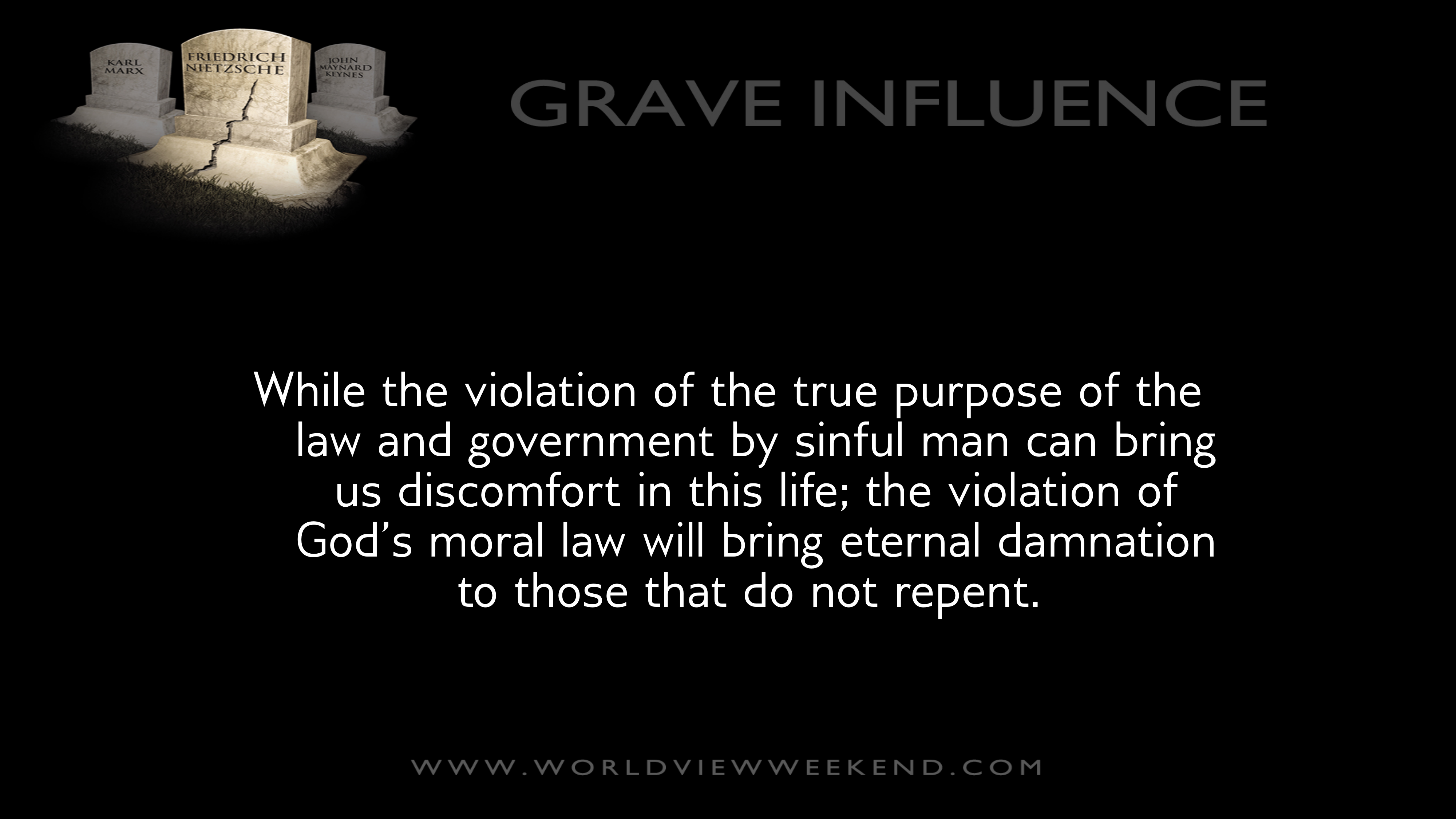

While the violation of the true purpose of the law and government by sinful man can bring us discomfort in this life; the violation of God’s moral law will bring eternal damnation to those that do not repent.